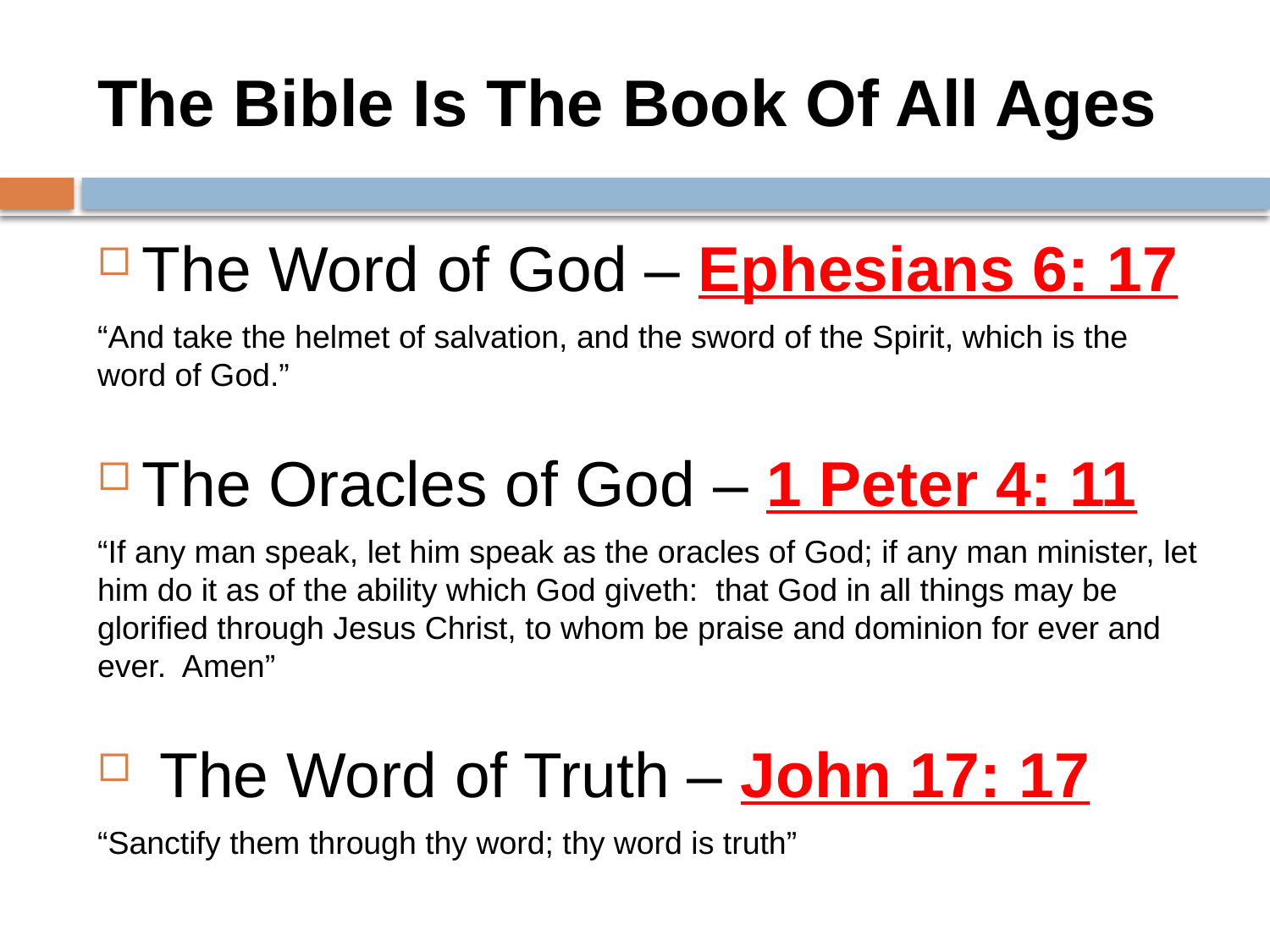

# The Bible Is The Book Of All Ages
The Word of God – Ephesians 6: 17
“And take the helmet of salvation, and the sword of the Spirit, which is the word of God.”

The Oracles of God – 1 Peter 4: 11
“If any man speak, let him speak as the oracles of God; if any man minister, let him do it as of the ability which God giveth:  that God in all things may be glorified through Jesus Christ, to whom be praise and dominion for ever and ever.  Amen”

 The Word of Truth – John 17: 17
“Sanctify them through thy word; thy word is truth”